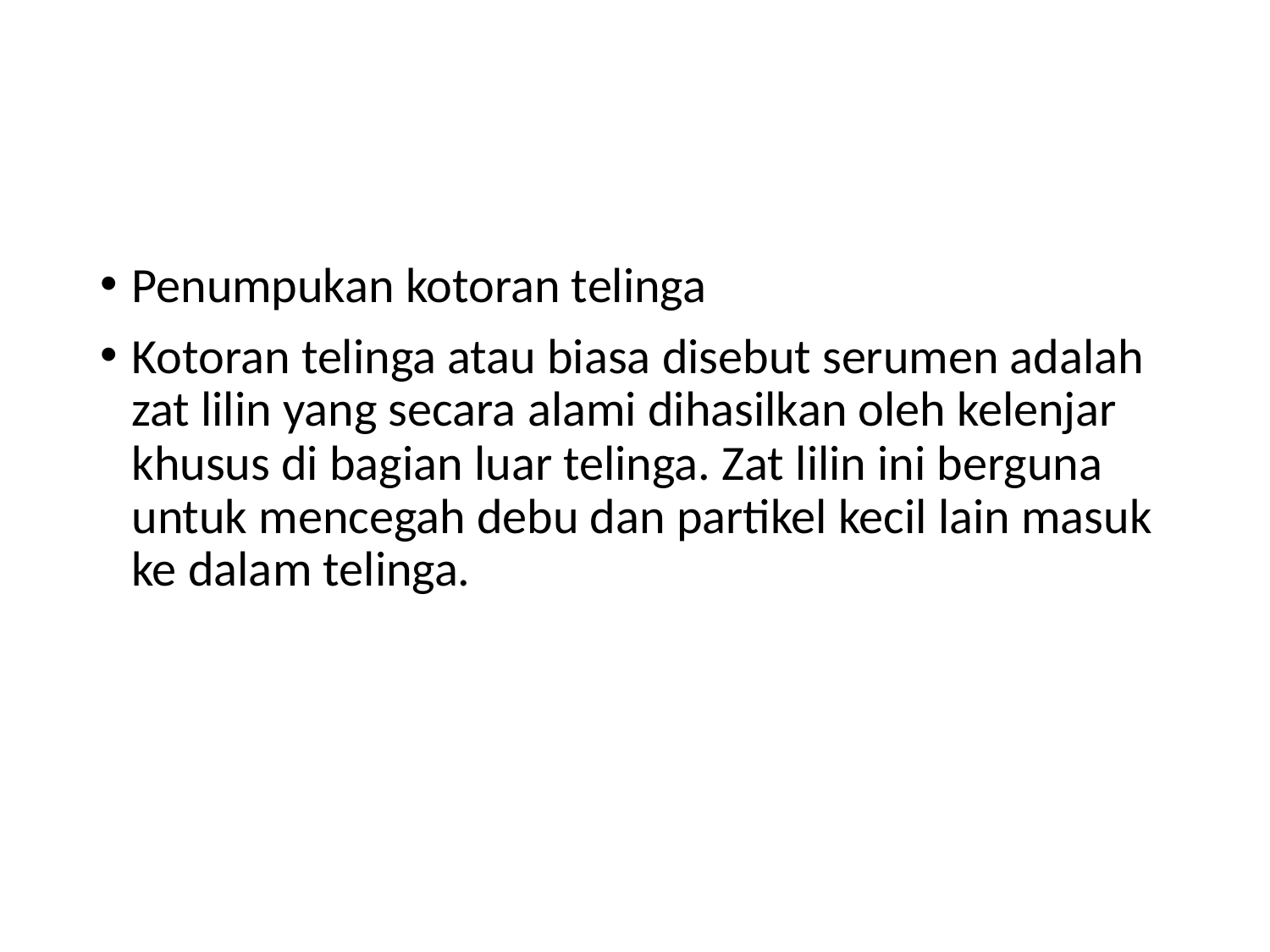

#
Penumpukan kotoran telinga
Kotoran telinga atau biasa disebut serumen adalah zat lilin yang secara alami dihasilkan oleh kelenjar khusus di bagian luar telinga. Zat lilin ini berguna untuk mencegah debu dan partikel kecil lain masuk ke dalam telinga.